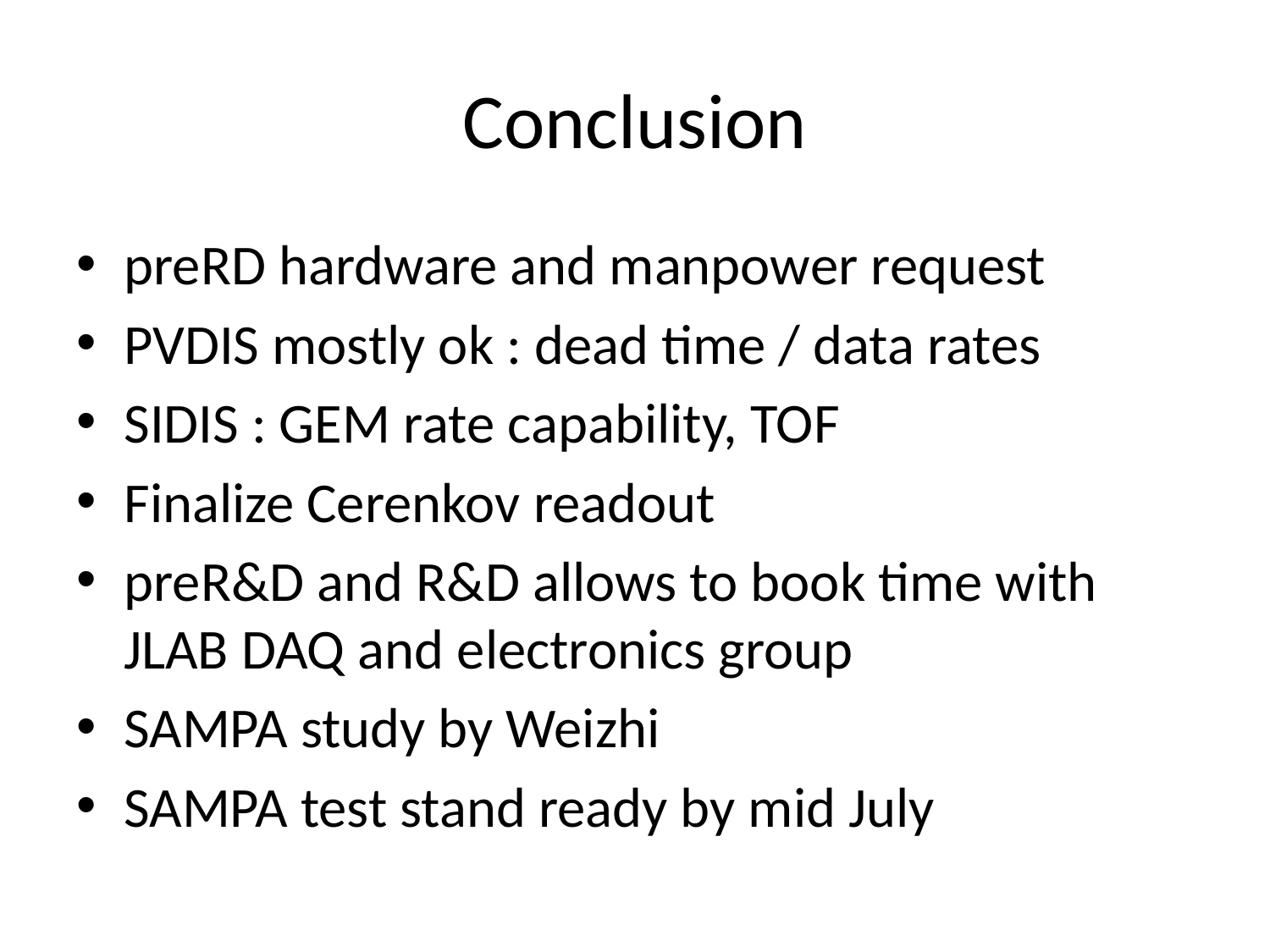

# Conclusion
preRD hardware and manpower request
PVDIS mostly ok : dead time / data rates
SIDIS : GEM rate capability, TOF
Finalize Cerenkov readout
preR&D and R&D allows to book time with JLAB DAQ and electronics group
SAMPA study by Weizhi
SAMPA test stand ready by mid July